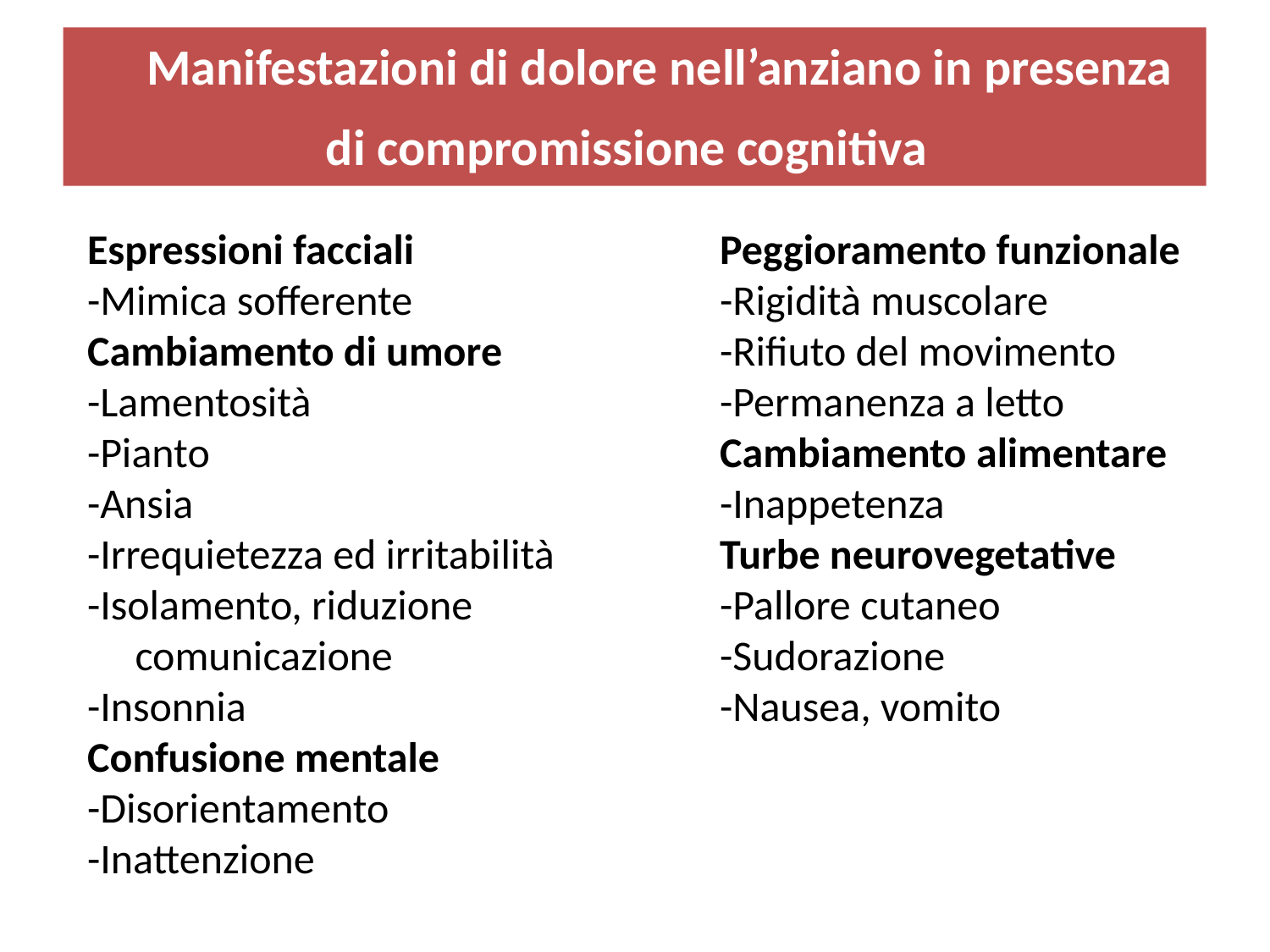

# Manifestazioni di dolore nell’anziano in presenza di compromissione cognitiva
Espressioni facciali
-Mimica sofferente
Cambiamento di umore
-Lamentosità
-Pianto
-Ansia
-Irrequietezza ed irritabilità
-Isolamento, riduzione comunicazione
-Insonnia
Confusione mentale
-Disorientamento
-Inattenzione
Peggioramento funzionale
-Rigidità muscolare
-Rifiuto del movimento
-Permanenza a letto
Cambiamento alimentare
-Inappetenza
Turbe neurovegetative
-Pallore cutaneo
-Sudorazione
-Nausea, vomito